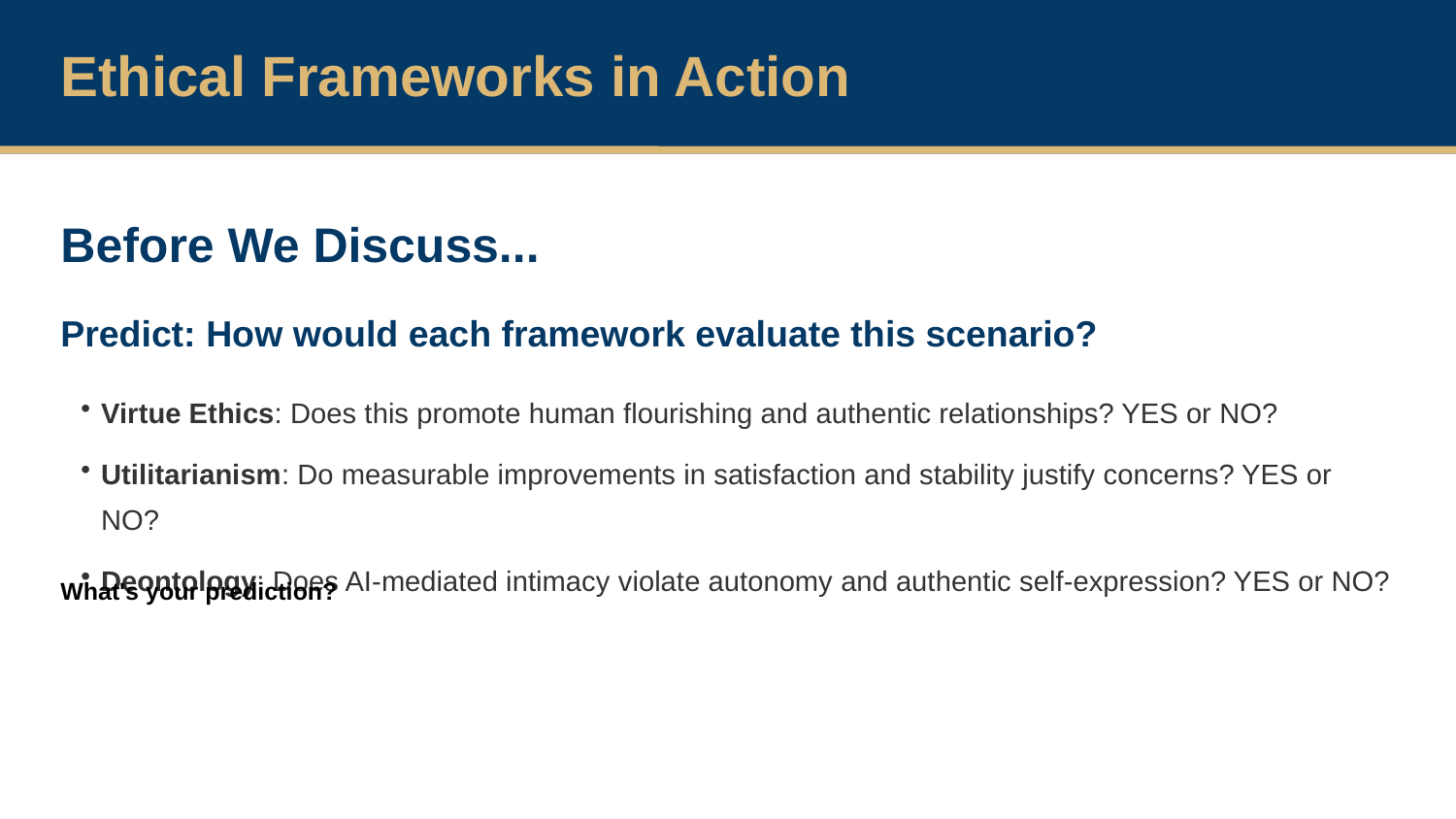

Ethical Frameworks in Action

Before We Discuss...
Predict: How would each framework evaluate this scenario?
Virtue Ethics: Does this promote human flourishing and authentic relationships? YES or NO?
Utilitarianism: Do measurable improvements in satisfaction and stability justify concerns? YES or NO?
Deontology: Does AI-mediated intimacy violate autonomy and authentic self-expression? YES or NO?
What's your prediction?